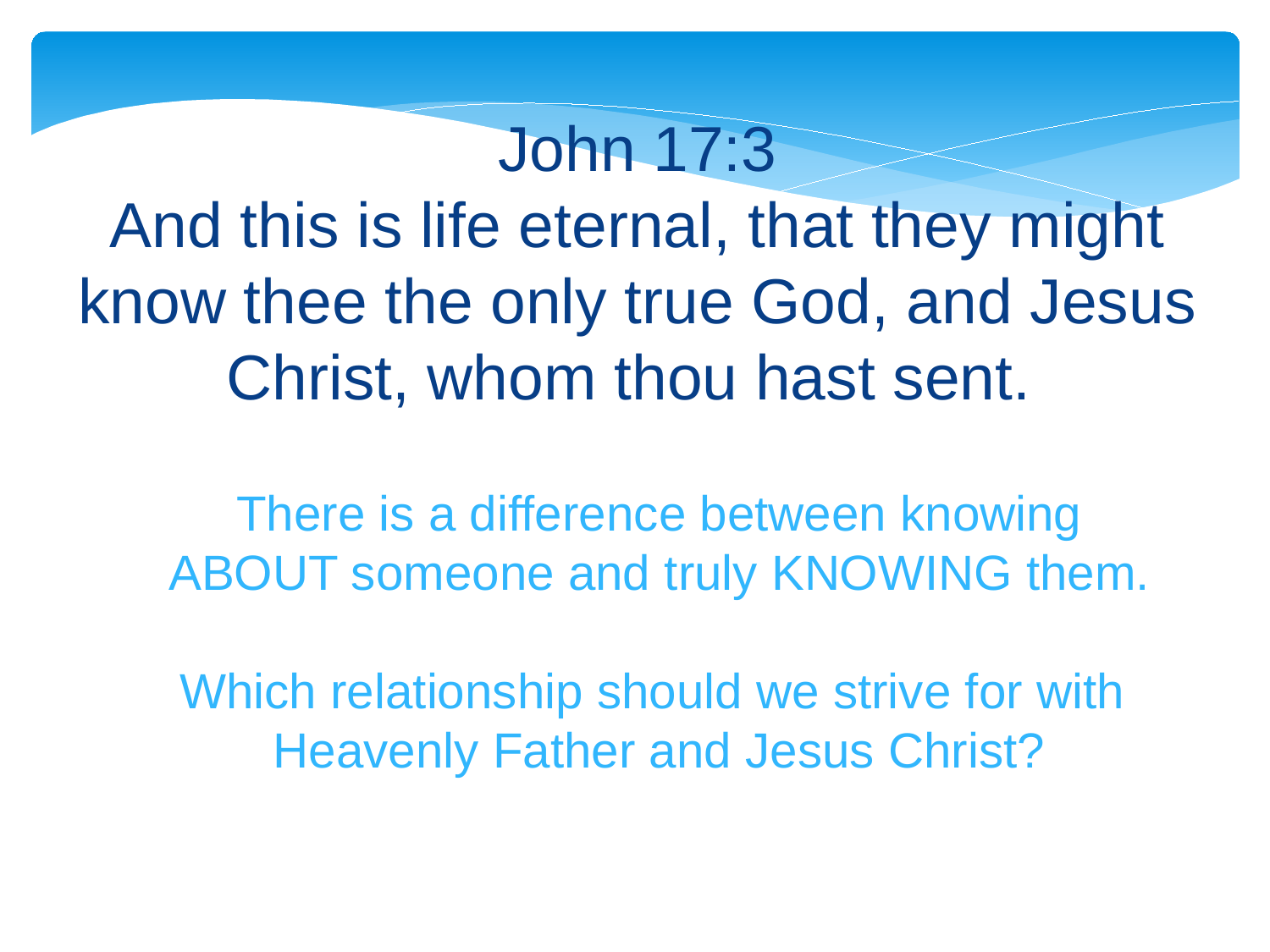

John 17:3
And this is life eternal, that they might know thee the only true God, and Jesus Christ, whom thou hast sent.
There is a difference between knowing ABOUT someone and truly KNOWING them.

Which relationship should we strive for with
Heavenly Father and Jesus Christ?